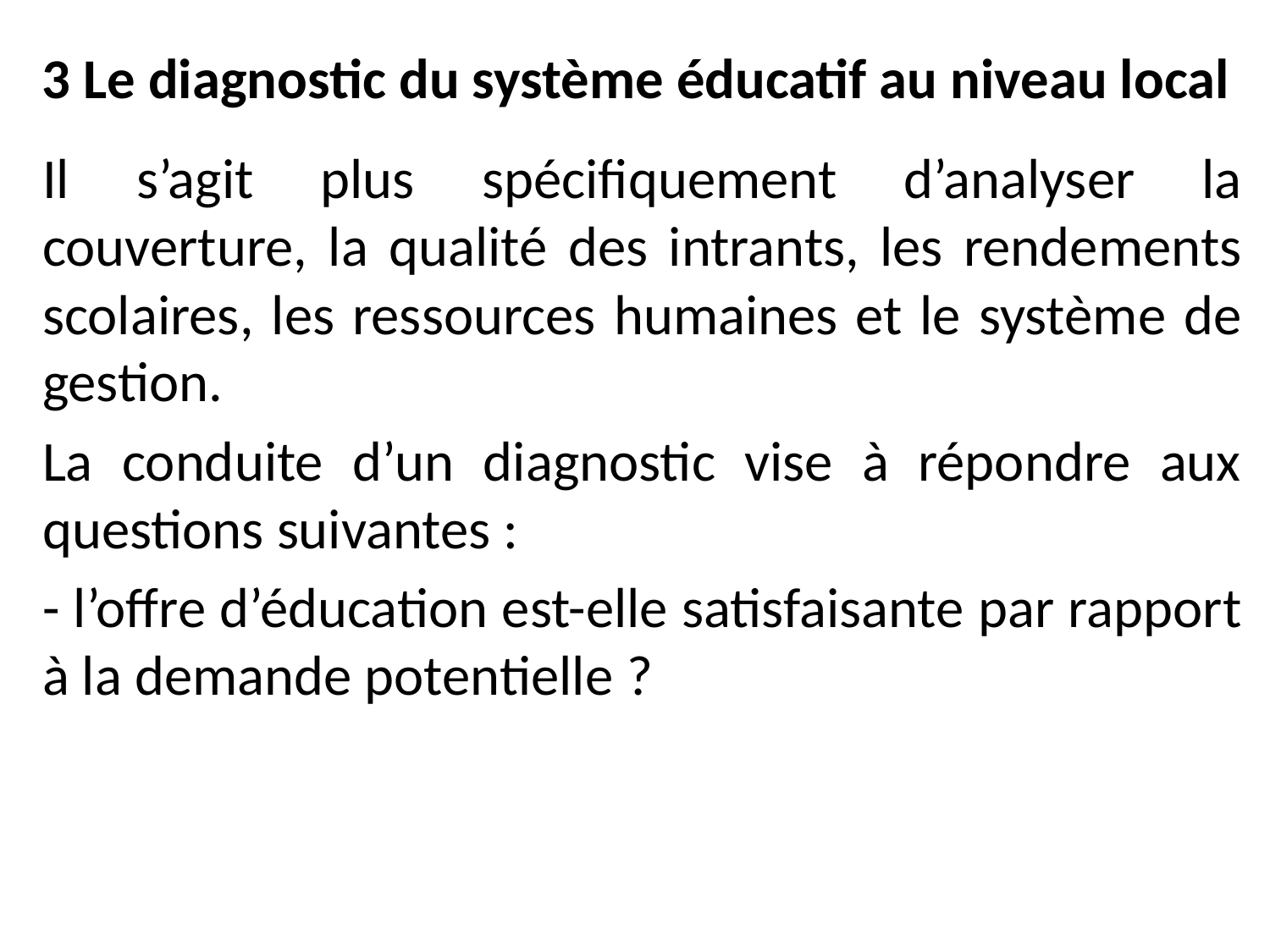

# 3 Le diagnostic du système éducatif au niveau local
Il s’agit plus spécifiquement d’analyser la couverture, la qualité des intrants, les rendements scolaires, les ressources humaines et le système de gestion.
La conduite d’un diagnostic vise à répondre aux questions suivantes :
- l’offre d’éducation est-elle satisfaisante par rapport à la demande potentielle ?